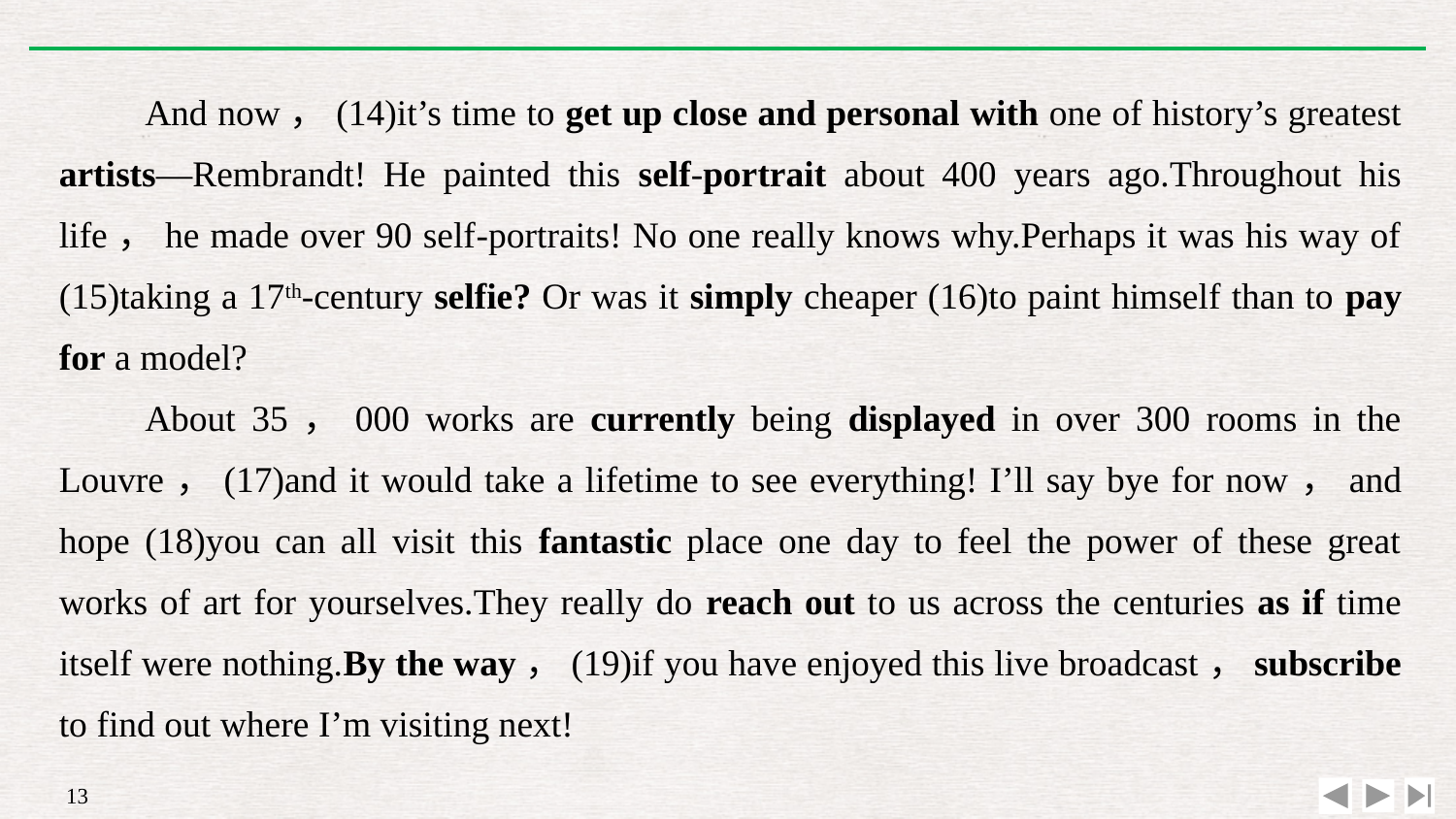

And now，(14)it’s time to get up close and personal with one of history’s greatest artists—Rembrandt! He painted this self-portrait about 400 years ago.Throughout his life，he made over 90 self-portraits! No one really knows why.Perhaps it was his way of (15)taking a 17th-century selfie? Or was it simply cheaper (16)to paint himself than to pay for a model?
About 35，000 works are currently being displayed in over 300 rooms in the Louvre，(17)and it would take a lifetime to see everything! I’ll say bye for now，and hope (18)you can all visit this fantastic place one day to feel the power of these great works of art for yourselves.They really do reach out to us across the centuries as if time itself were nothing.By the way，(19)if you have enjoyed this live broadcast，subscribe to find out where I’m visiting next!